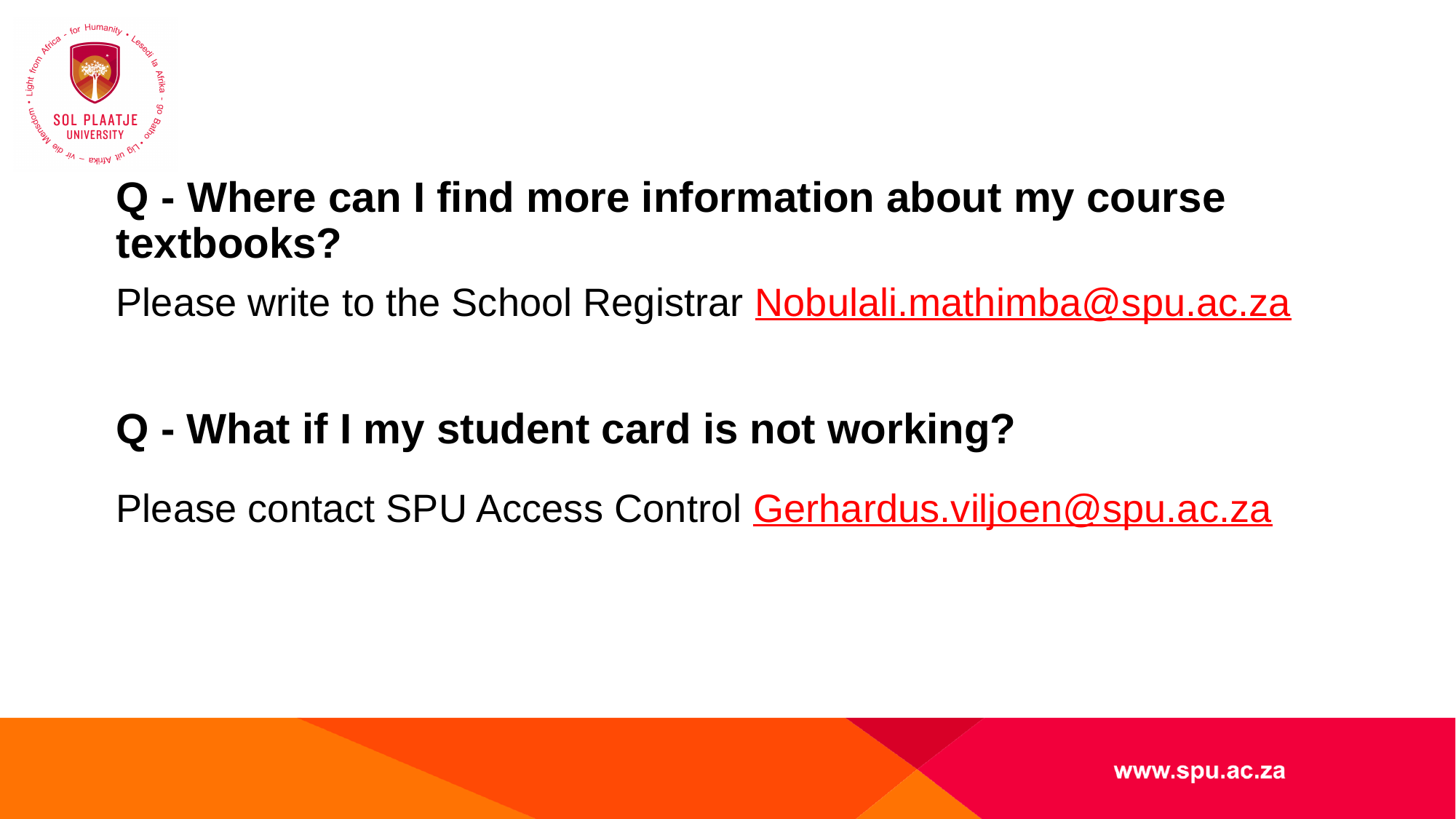

Q - Where can I find more information about my course textbooks?
Please write to the School Registrar Nobulali.mathimba@spu.ac.za

Q - What if I my student card is not working?
Please contact SPU Access Control Gerhardus.viljoen@spu.ac.za